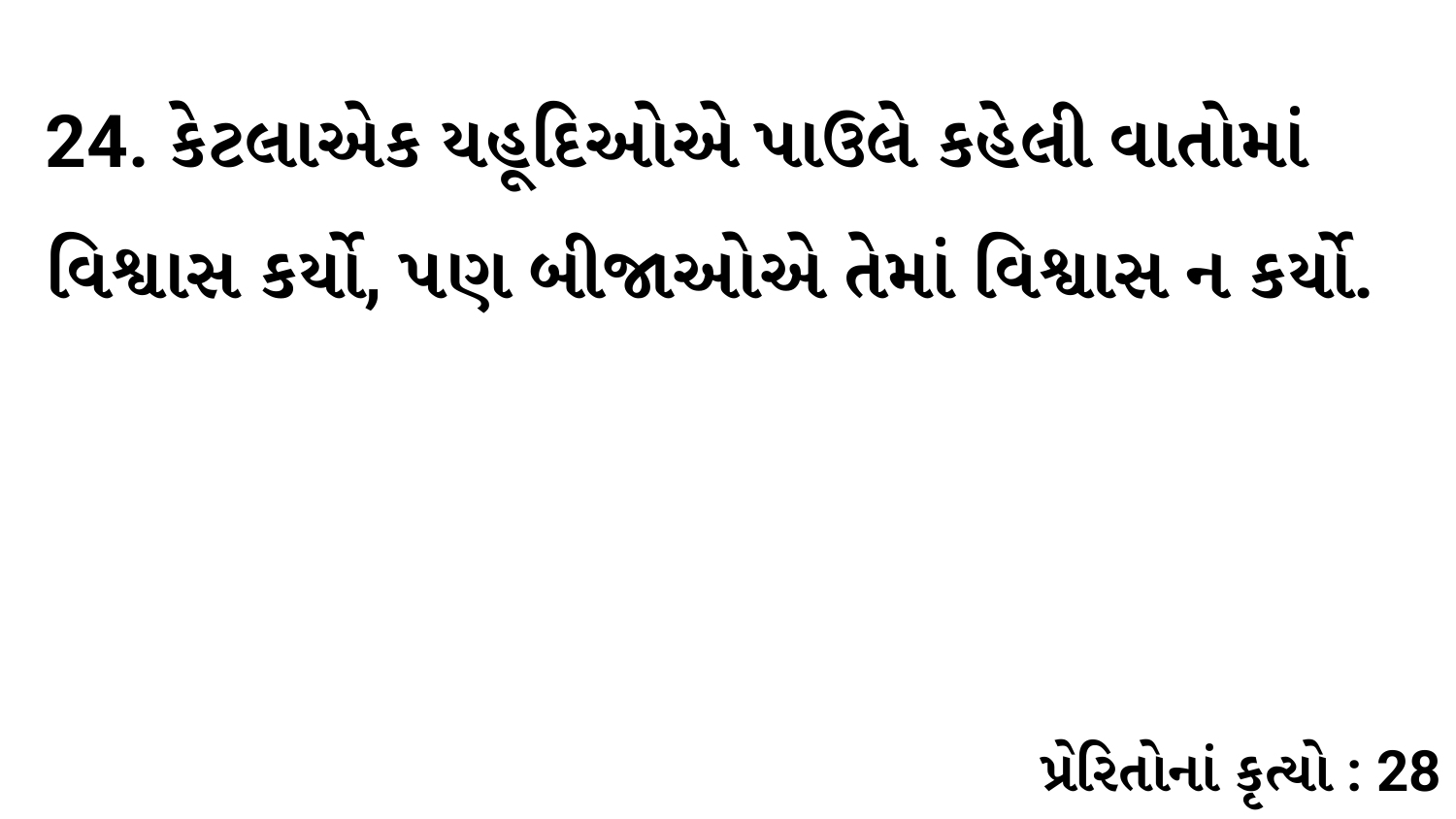

24. કેટલાએક યહૂદિઓએ પાઉલે કહેલી વાતોમાં વિશ્વાસ કર્યો, પણ બીજાઓએ તેમાં વિશ્વાસ ન કર્યો.
પ્રેરિતોનાં કૃત્યો : 28